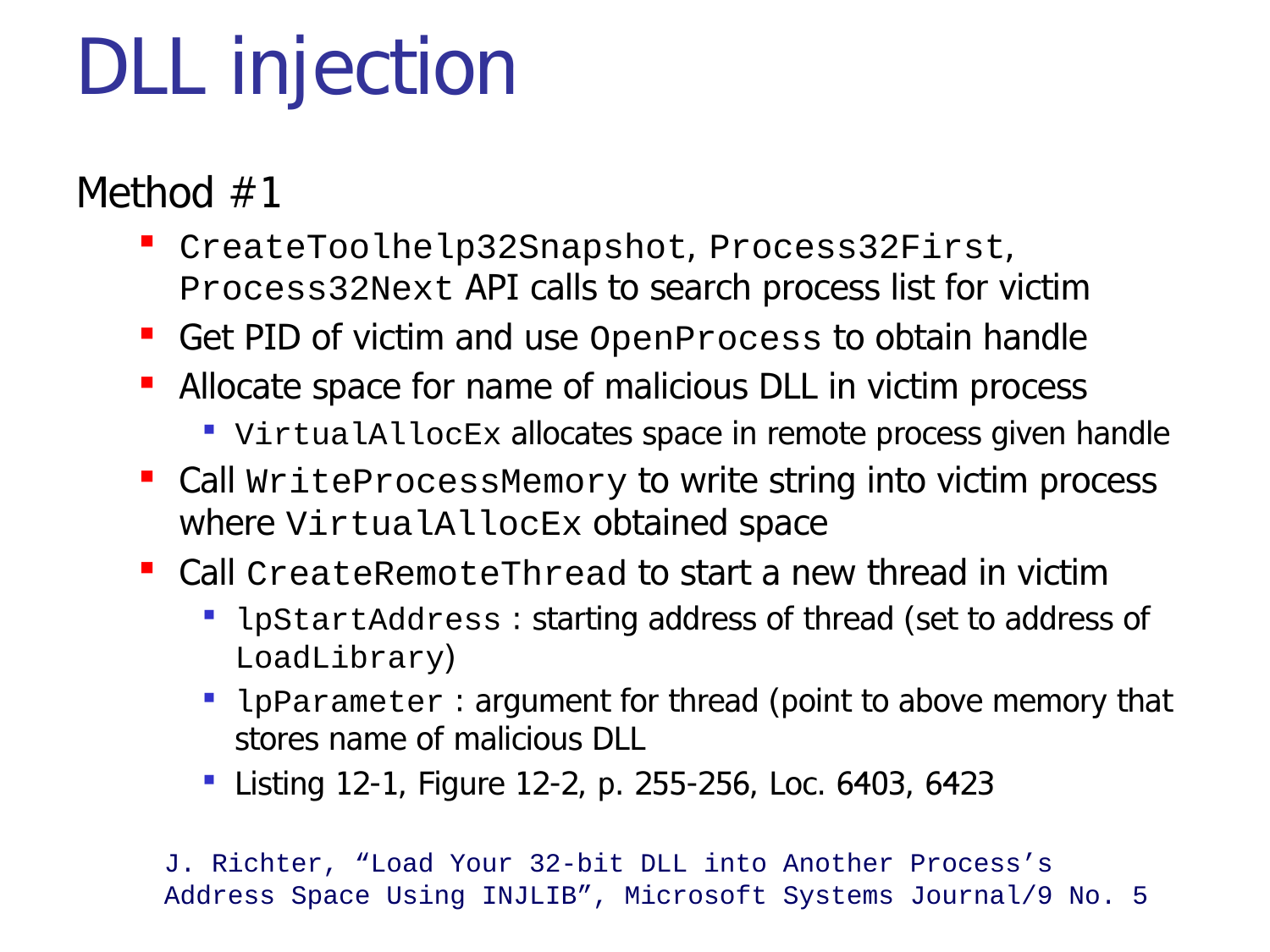

# DLL injection
Method #1
CreateToolhelp32Snapshot, Process32First, Process32Next API calls to search process list for victim
Get PID of victim and use OpenProcess to obtain handle
Allocate space for name of malicious DLL in victim process
VirtualAllocEx allocates space in remote process given handle
Call WriteProcessMemory to write string into victim process where VirtualAllocEx obtained space
Call CreateRemoteThread to start a new thread in victim
lpStartAddress : starting address of thread (set to address of LoadLibrary)
lpParameter : argument for thread (point to above memory that stores name of malicious DLL
Listing 12-1, Figure 12-2, p. 255-256, Loc. 6403, 6423
J. Richter, “Load Your 32-bit DLL into Another Process’s
Address Space Using INJLIB”, Microsoft Systems Journal/9 No. 5